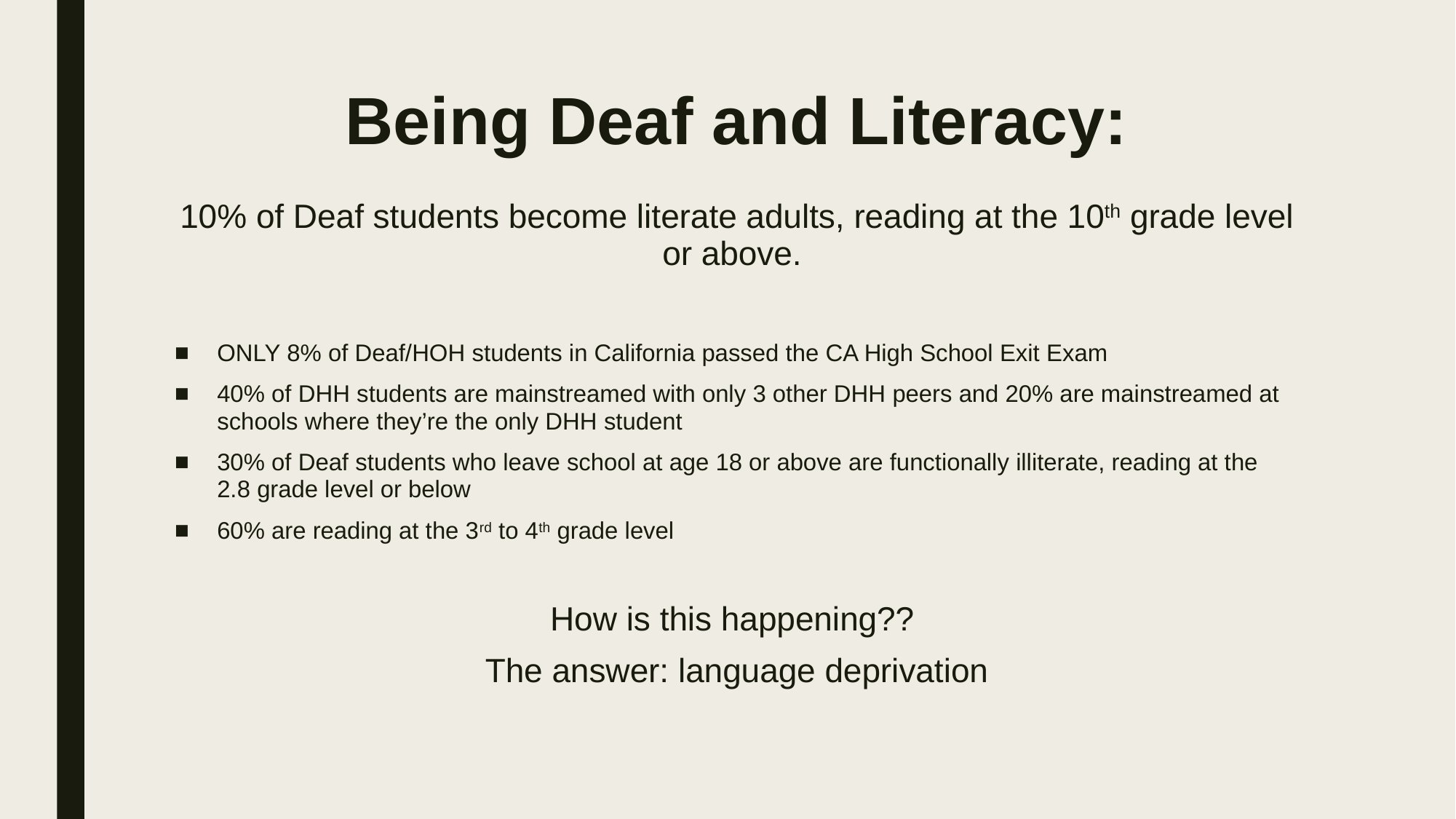

# Being Deaf and Literacy:
10% of Deaf students become literate adults, reading at the 10th grade level or above.

ONLY 8% of Deaf/HOH students in California passed the CA High School Exit Exam
40% of DHH students are mainstreamed with only 3 other DHH peers and 20% are mainstreamed at schools where they’re the only DHH student
30% of Deaf students who leave school at age 18 or above are functionally illiterate, reading at the 2.8 grade level or below
60% are reading at the 3rd to 4th grade level

How is this happening??
The answer: language deprivation